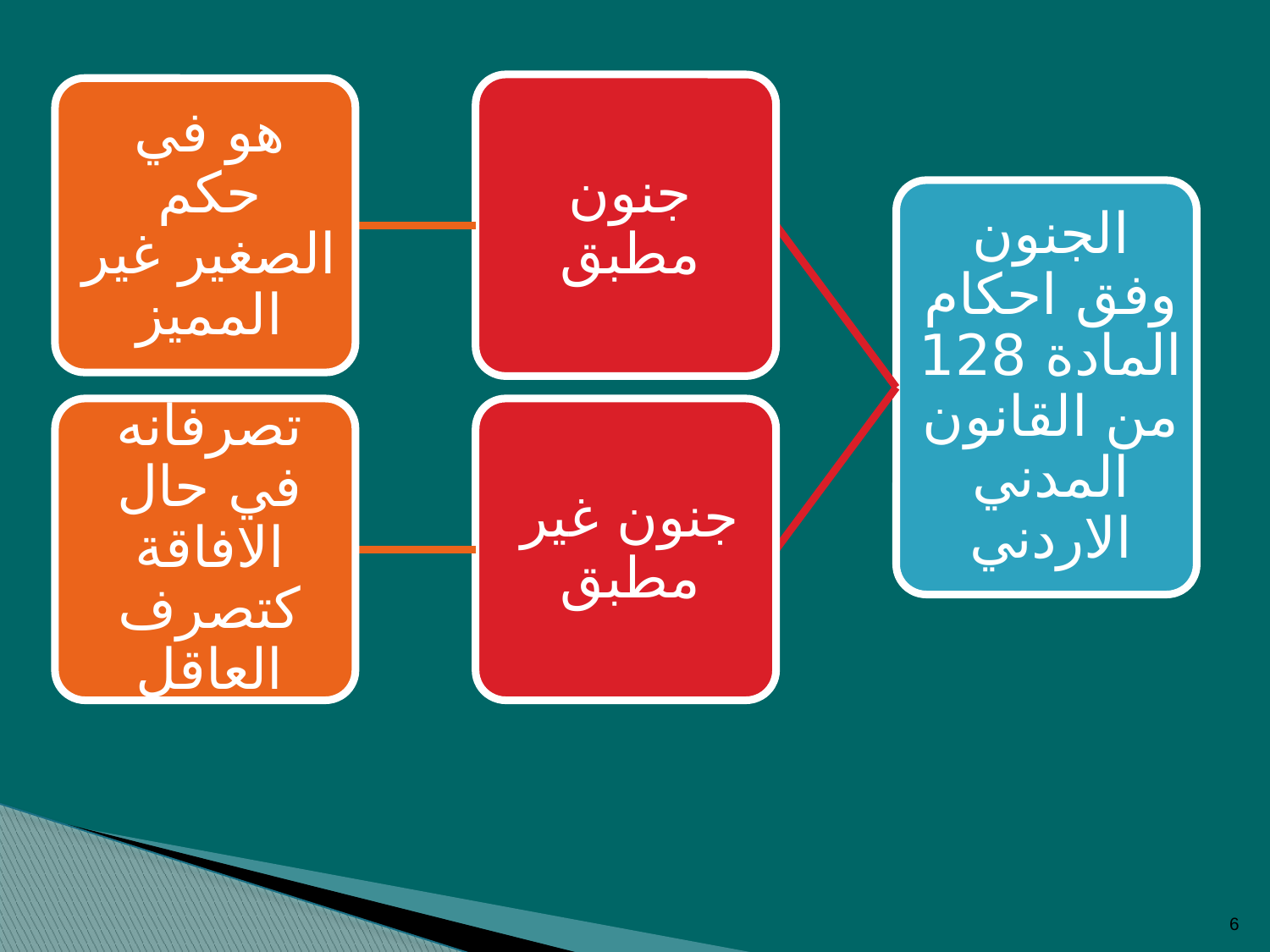

الجنون وفق احكام المادة 128 من القانون المدني الاردني

جنون مطبق

هو في حكم الصغير غير المميز

جنون غير مطبق

تصرفانه في حال الافاقة كتصرف العاقل
6